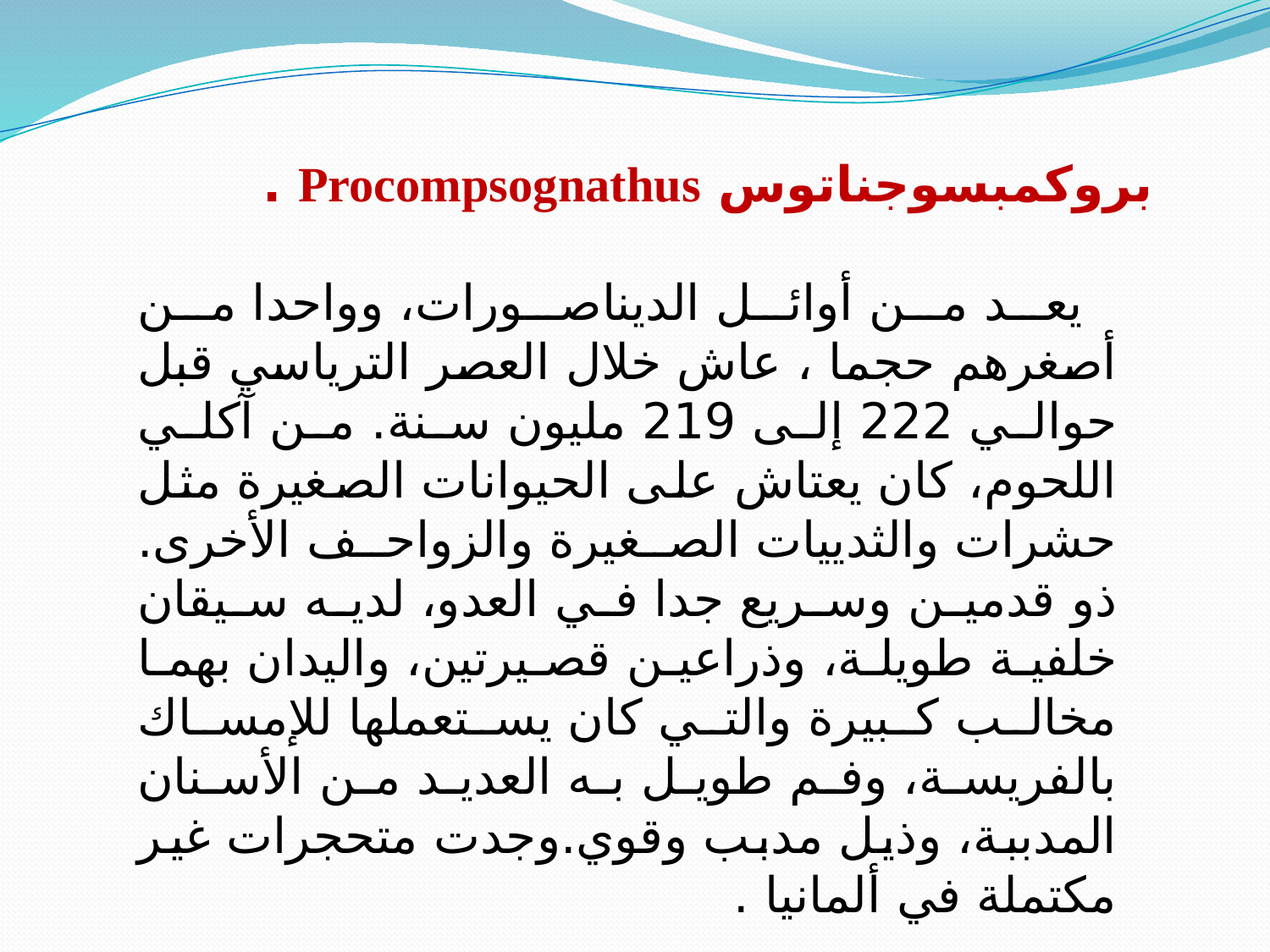

بروكمبسوجناتوس Procompsognathus .

يعد من أوائل الديناصورات، وواحدا من أصغرهم حجما ، عاش خلال العصر الترياسي قبل حوالي 222 إلى 219 مليون سنة. من آكلي اللحوم، كان يعتاش على الحيوانات الصغيرة مثل حشرات والثدييات الصغيرة والزواحف الأخرى. ذو قدمين وسريع جدا في العدو، لديه سيقان خلفية طويلة، وذراعين قصيرتين، واليدان بهما مخالب كبيرة والتي كان يستعملها للإمساك بالفريسة، وفم طويل به العديد من الأسنان المدببة، وذيل مدبب وقوي.وجدت متحجرات غير مكتملة في ألمانيا .